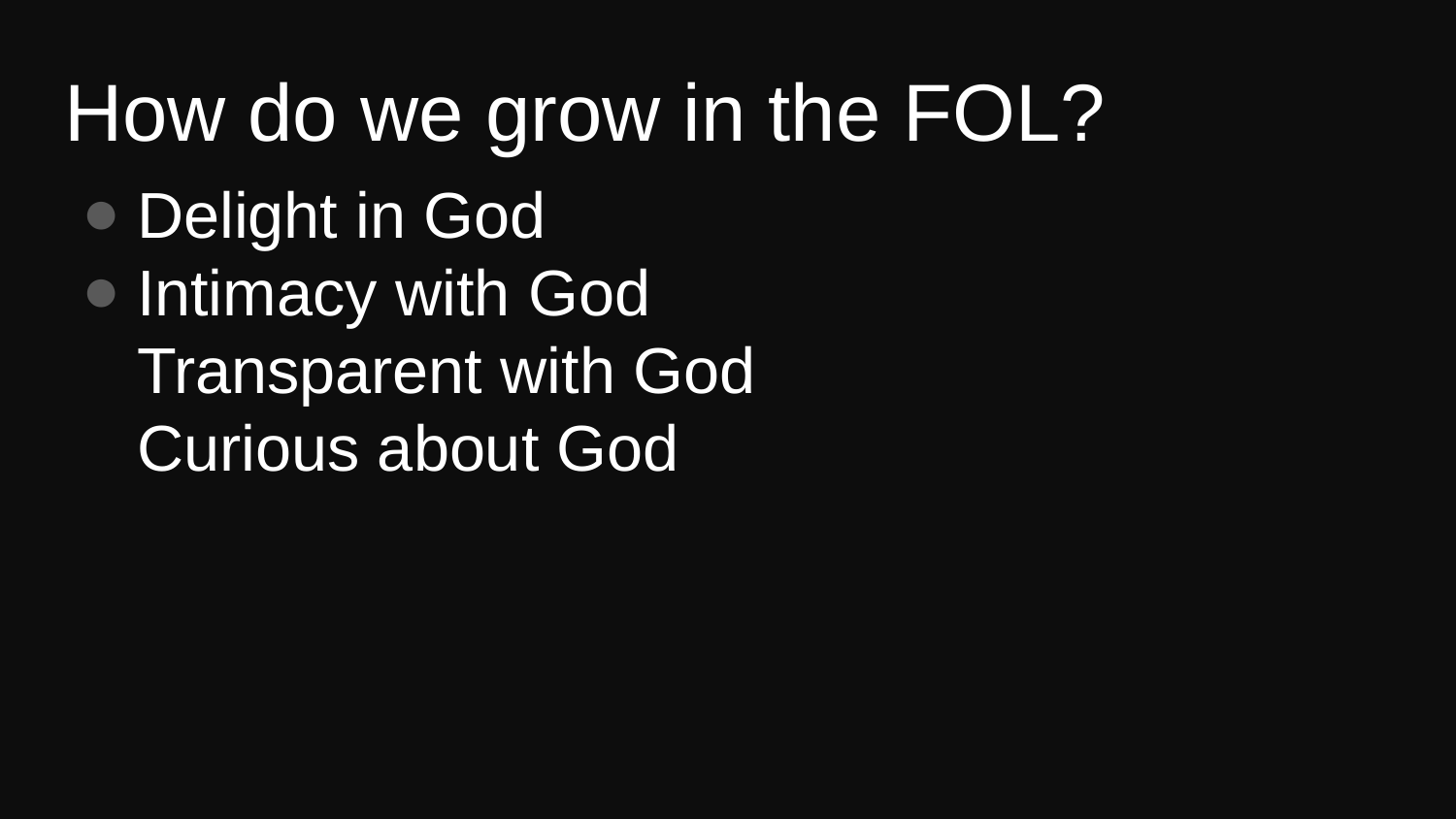

# How do we grow in the FOL?
Delight in God
Intimacy with God
Transparent with God
Curious about God